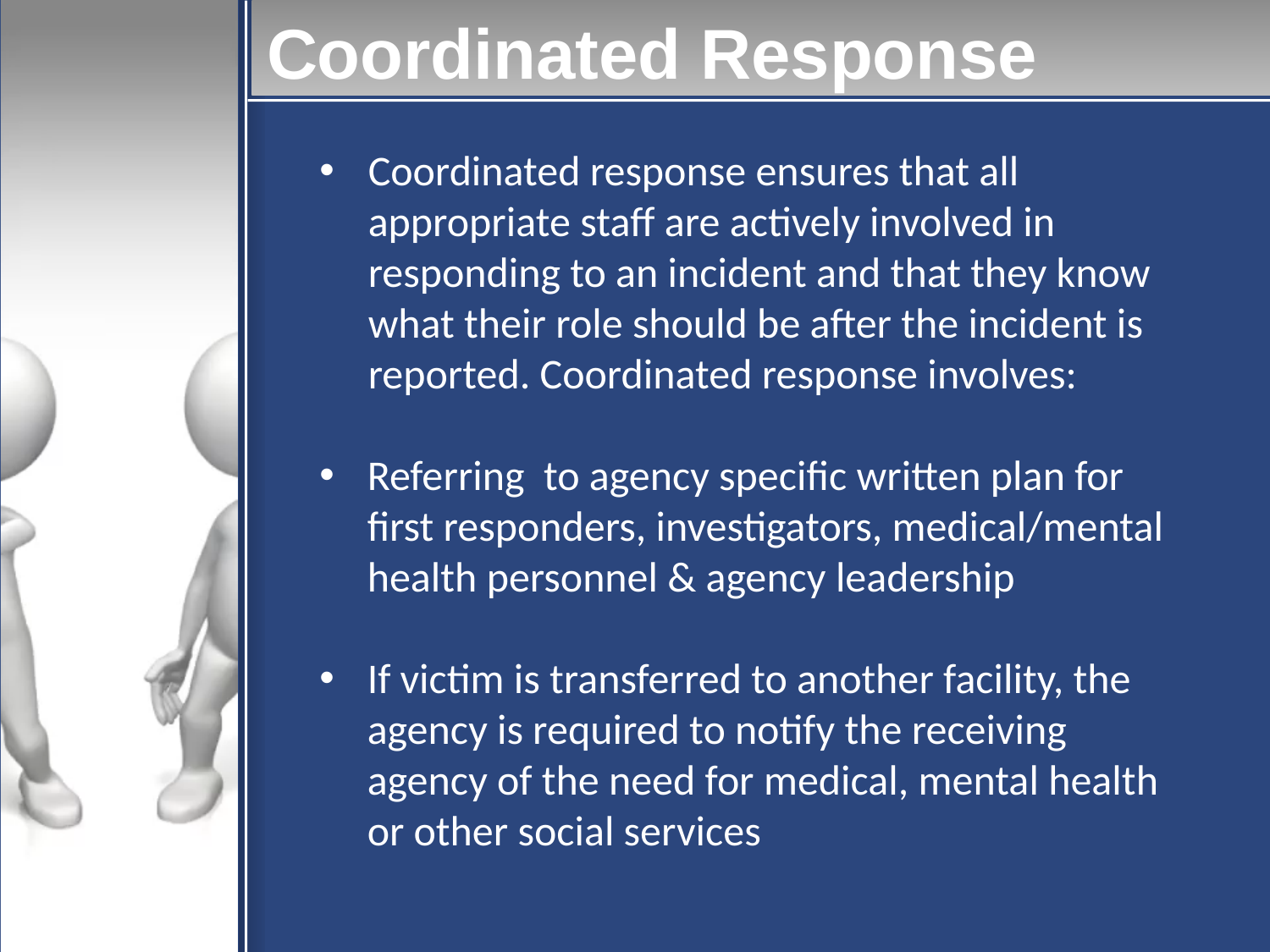

# Coordinated Response
Coordinated response ensures that all appropriate staff are actively involved in responding to an incident and that they know what their role should be after the incident is reported. Coordinated response involves:

Referring  to agency specific written plan for first responders, investigators, medical/mental health personnel & agency leadership

If victim is transferred to another facility, the agency is required to notify the receiving agency of the need for medical, mental health or other social services